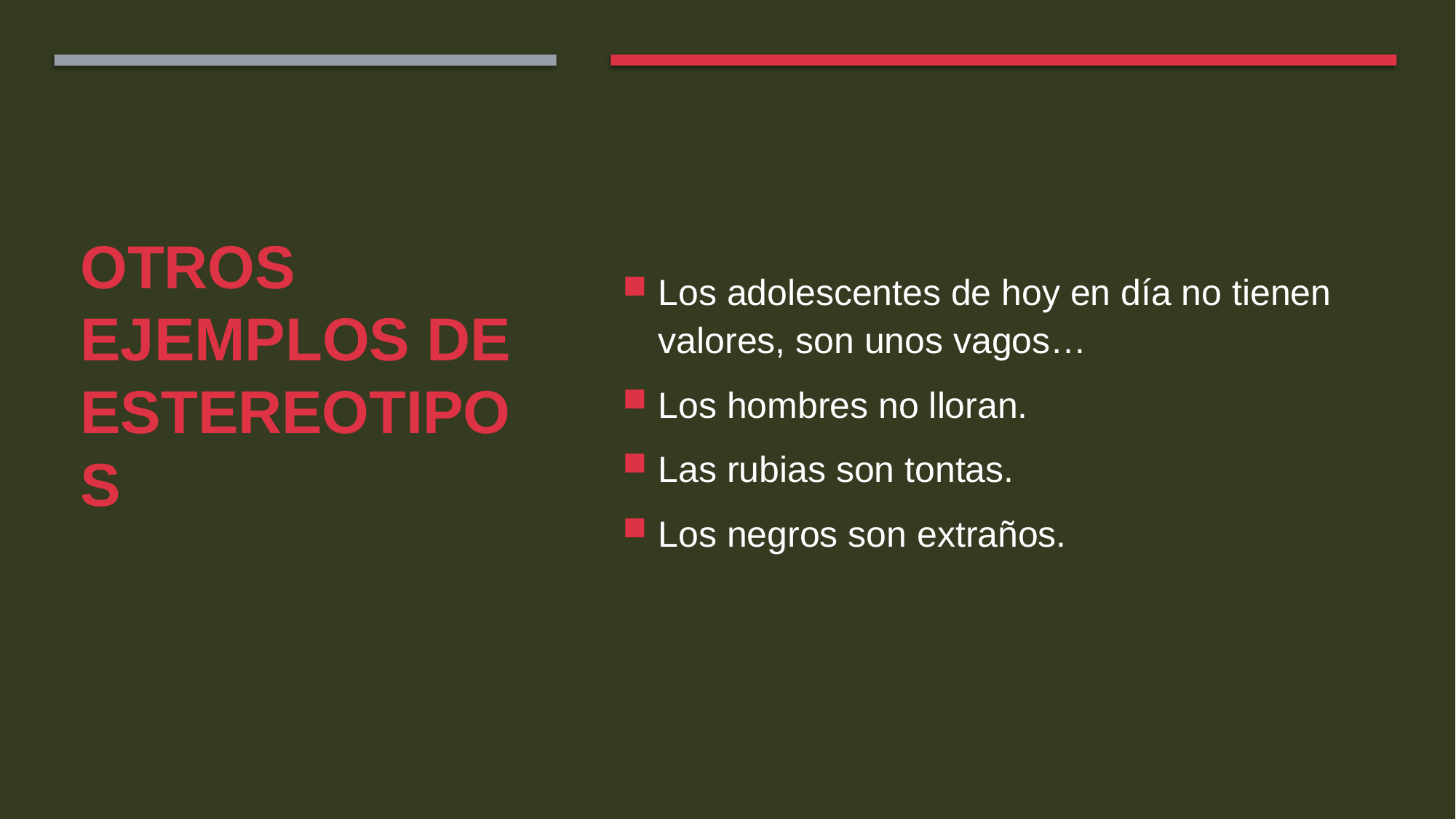

Los adolescentes de hoy en día no tienen valores, son unos vagos…
Los hombres no lloran.
Las rubias son tontas.
Los negros son extraños.
# Otros ejemplos de estereotipos